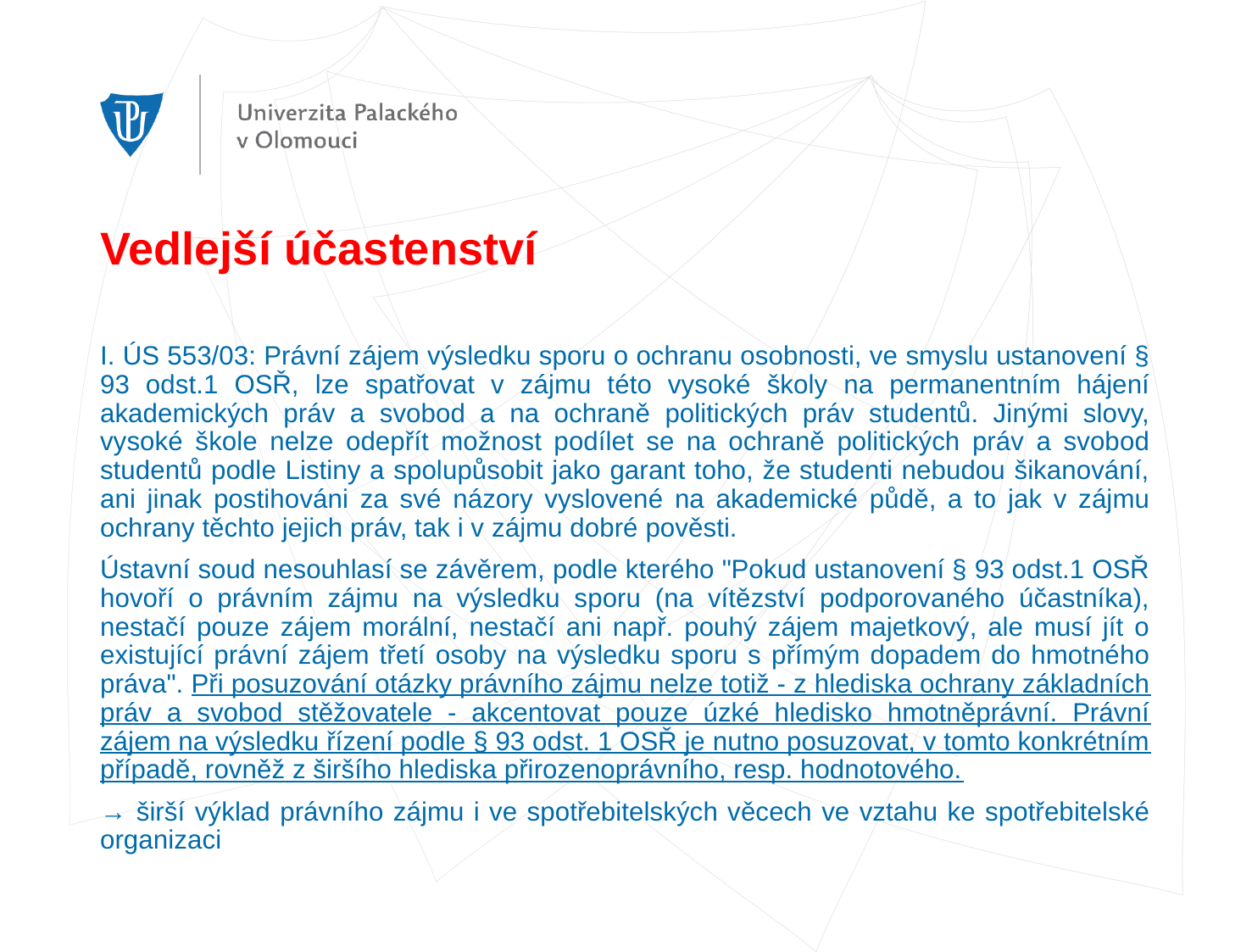

# Vedlejší účastenství
I. ÚS 553/03: Právní zájem výsledku sporu o ochranu osobnosti, ve smyslu ustanovení § 93 odst.1 OSŘ, lze spatřovat v zájmu této vysoké školy na permanentním hájení akademických práv a svobod a na ochraně politických práv studentů. Jinými slovy, vysoké škole nelze odepřít možnost podílet se na ochraně politických práv a svobod studentů podle Listiny a spolupůsobit jako garant toho, že studenti nebudou šikanování, ani jinak postihováni za své názory vyslovené na akademické půdě, a to jak v zájmu ochrany těchto jejich práv, tak i v zájmu dobré pověsti.
Ústavní soud nesouhlasí se závěrem, podle kterého "Pokud ustanovení § 93 odst.1 OSŘ hovoří o právním zájmu na výsledku sporu (na vítězství podporovaného účastníka), nestačí pouze zájem morální, nestačí ani např. pouhý zájem majetkový, ale musí jít o existující právní zájem třetí osoby na výsledku sporu s přímým dopadem do hmotného práva". Při posuzování otázky právního zájmu nelze totiž - z hlediska ochrany základních práv a svobod stěžovatele - akcentovat pouze úzké hledisko hmotněprávní. Právní zájem na výsledku řízení podle § 93 odst. 1 OSŘ je nutno posuzovat, v tomto konkrétním případě, rovněž z širšího hlediska přirozenoprávního, resp. hodnotového.
→ širší výklad právního zájmu i ve spotřebitelských věcech ve vztahu ke spotřebitelské organizaci